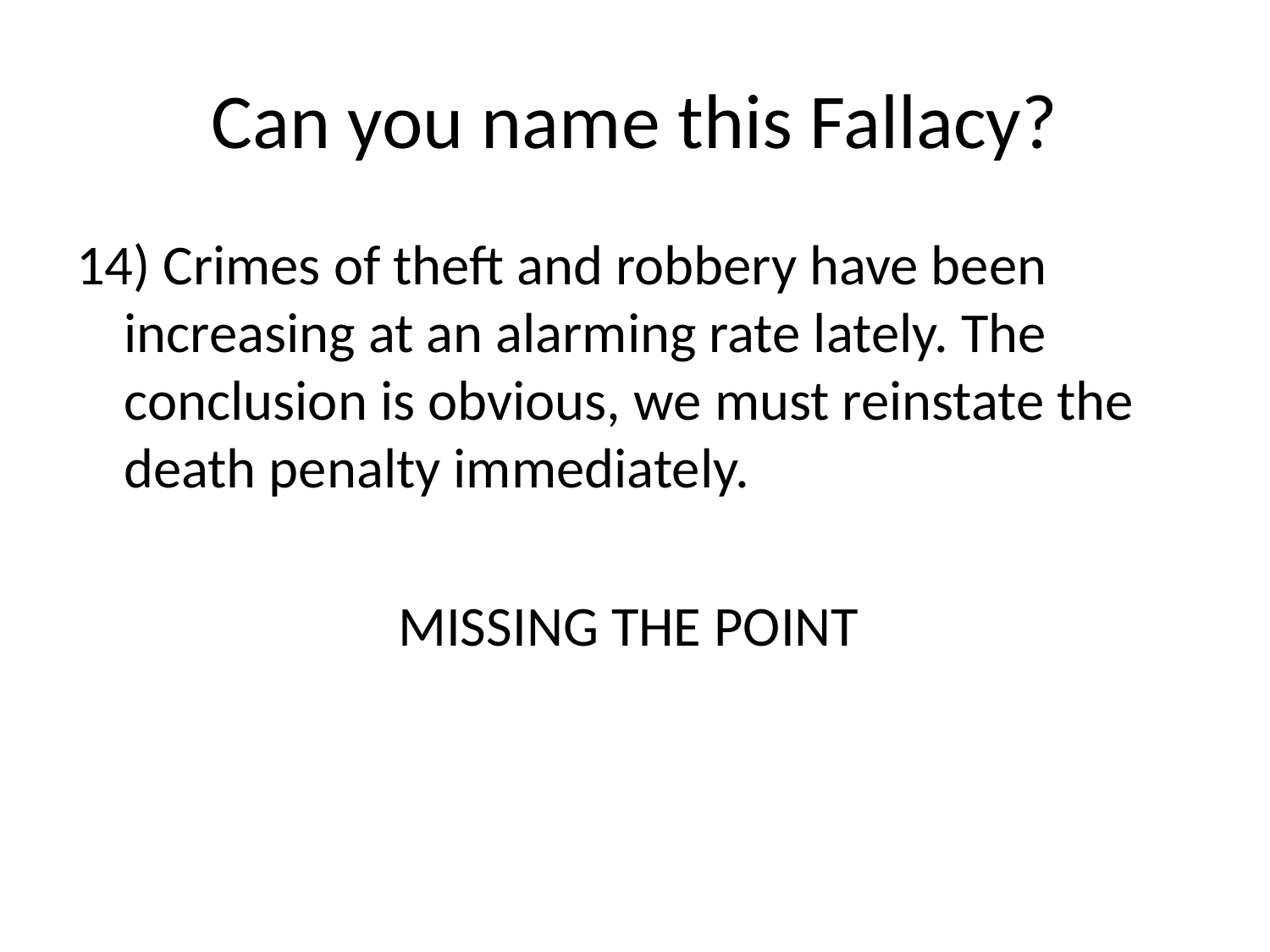

# Can you name this Fallacy?
14) Crimes of theft and robbery have been increasing at an alarming rate lately. The conclusion is obvious, we must reinstate the death penalty immediately.

MISSING THE POINT